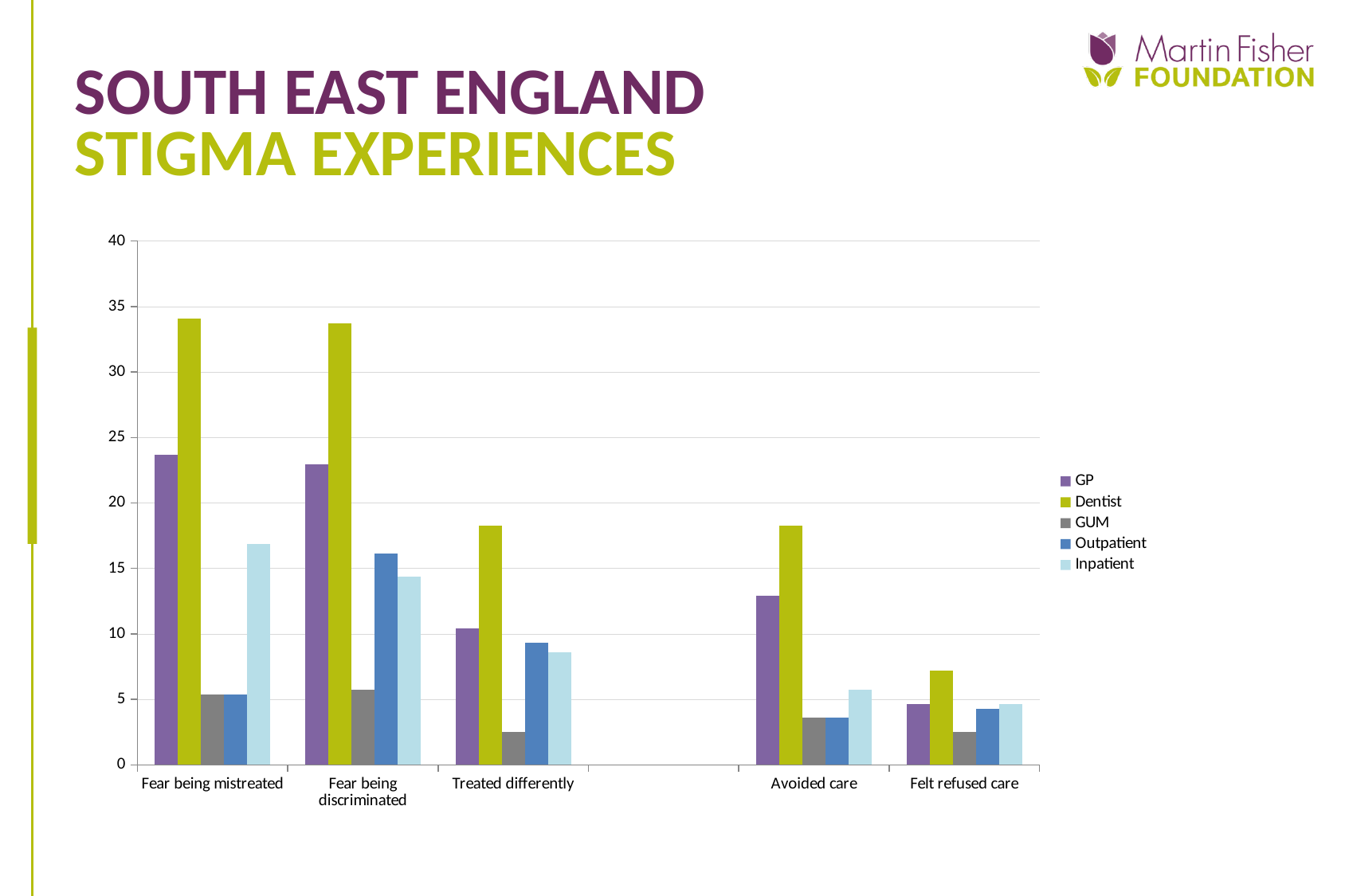

# South East England Stigma experiences

### Chart

| Category | GP | Dentist | GUM | Outpatient | Inpatient |
|---|---|---|---|---|---|
| Fear being mistreated | 23.66 | 34.05 | 5.38 | 5.38 | 16.85 |
| Fear being discriminated | 22.94 | 33.69 | 5.73 | 16.13 | 14.34 |
| Treated differently | 10.39 | 18.28 | 2.51 | 9.32 | 8.6 |
|  | None | None | None | None | None |
| Avoided care | 12.9 | 18.28 | 3.58 | 3.58 | 5.73 |
| Felt refused care | 4.66 | 7.17 | 2.51 | 4.3 | 4.66 |